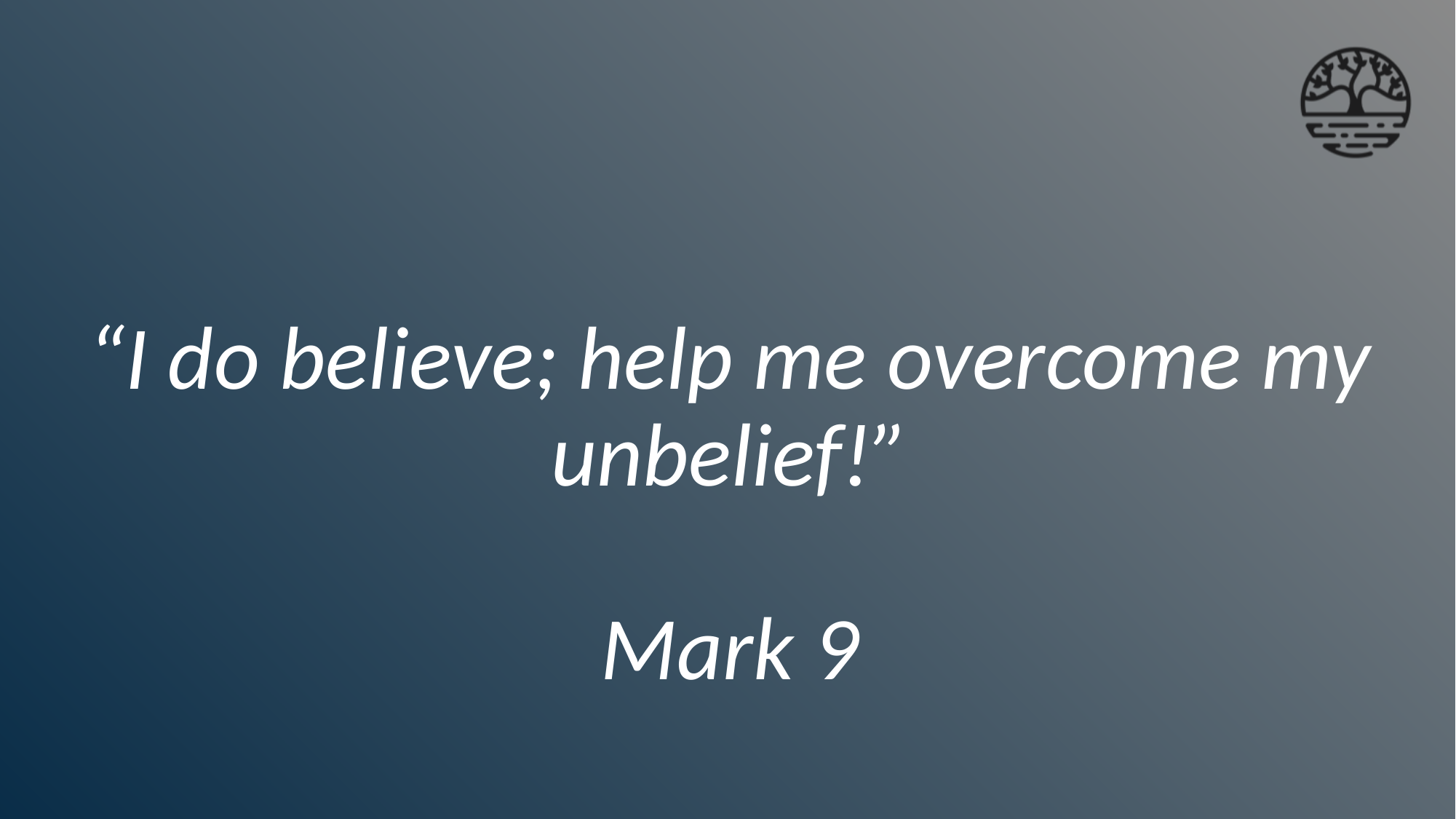

# “I do believe; help me overcome my unbelief!” Mark 9